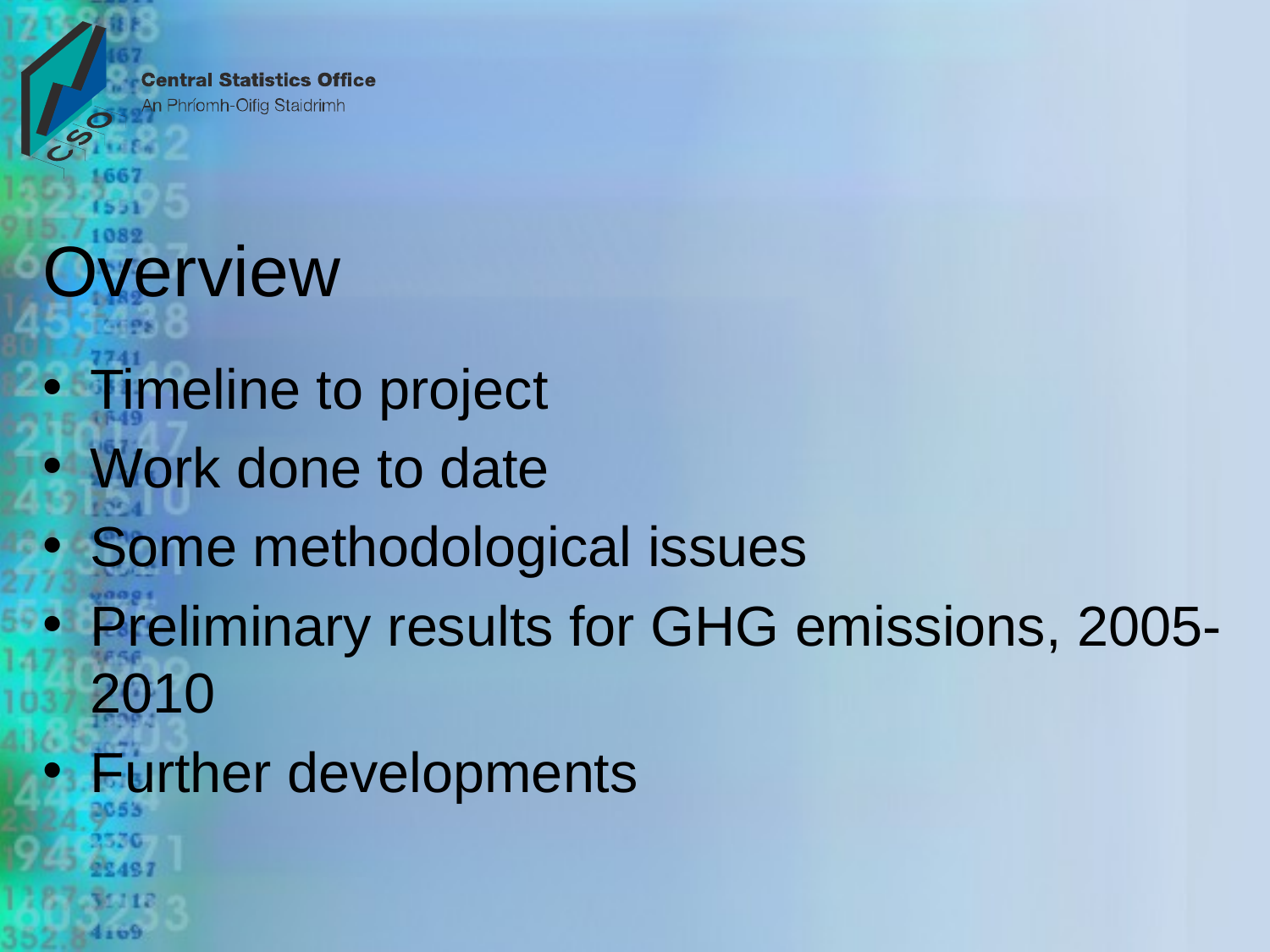

# Overview
Timeline to project
Work done to date
Some methodological issues
Preliminary results for GHG emissions, 2005-2010
Further developments